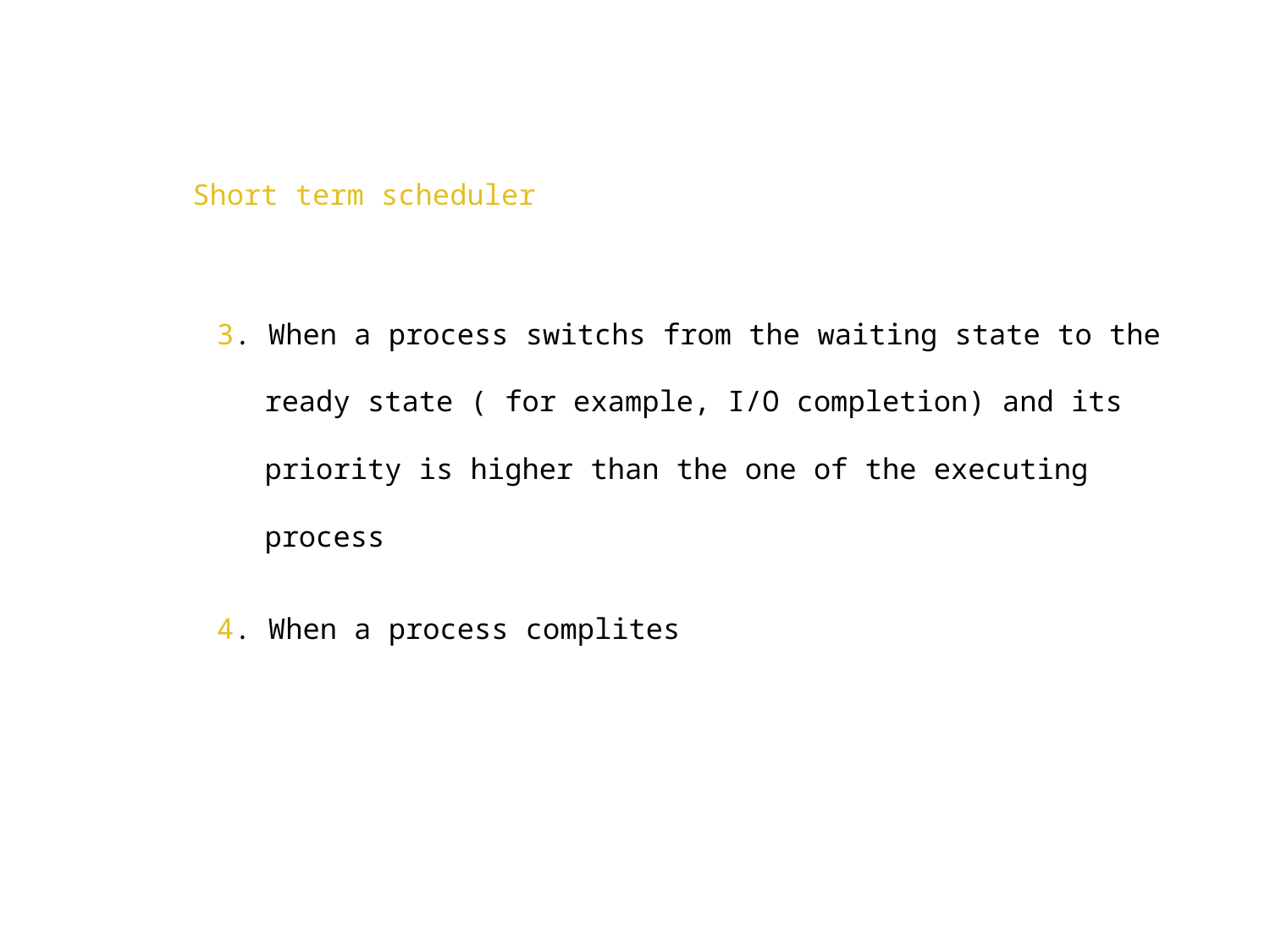

Short term scheduler
3. When a process switchs from the waiting state to the ready state ( for example, I/O completion) and its priority is higher than the one of the executing process
4. When a process complites